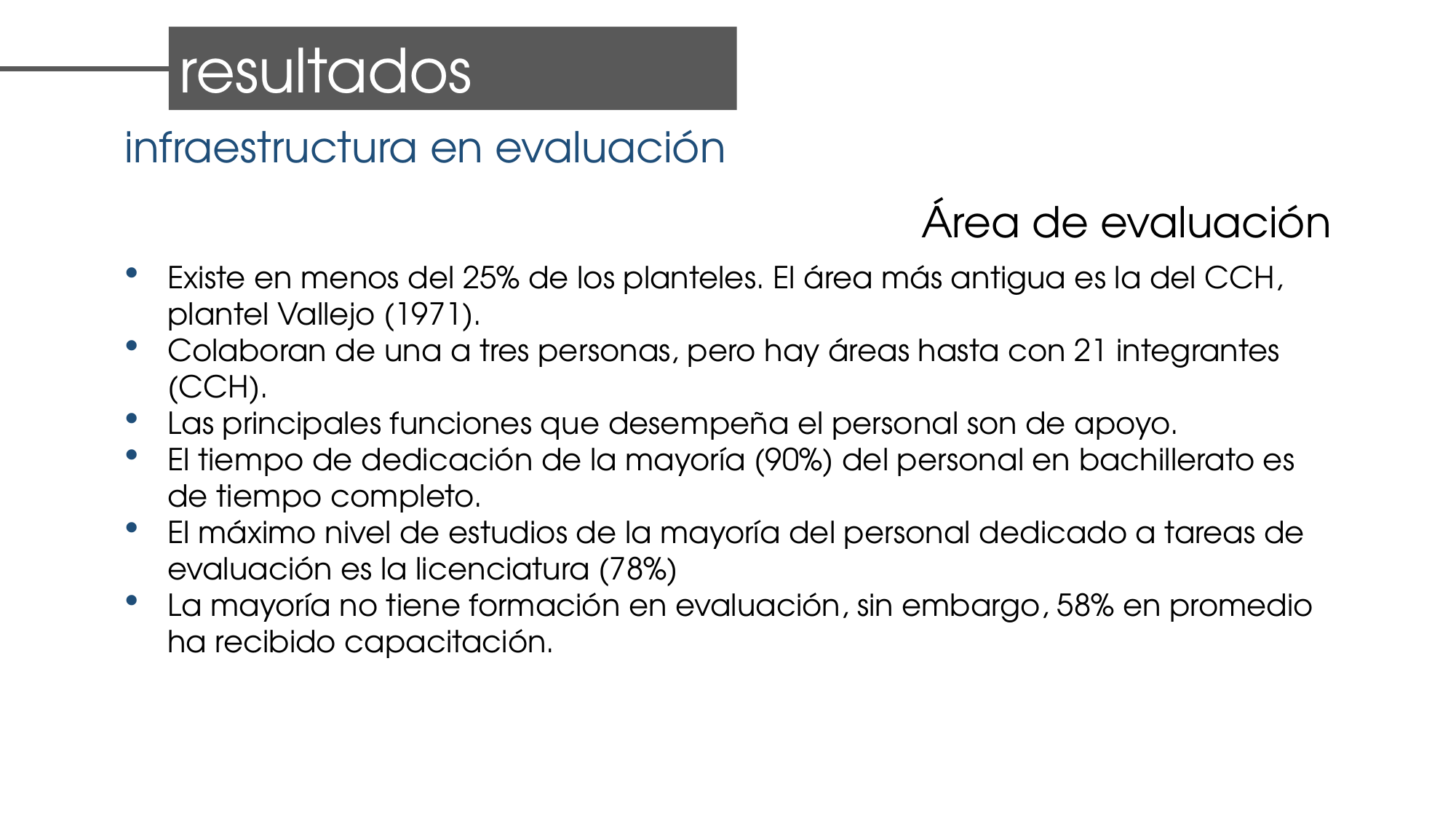

resultados
infraestructura en evaluación
Área de evaluación
Existe en menos del 25% de los planteles. El área más antigua es la del CCH, plantel Vallejo (1971).
Colaboran de una a tres personas, pero hay áreas hasta con 21 integrantes (CCH).
Las principales funciones que desempeña el personal son de apoyo.
El tiempo de dedicación de la mayoría (90%) del personal en bachillerato es de tiempo completo.
El máximo nivel de estudios de la mayoría del personal dedicado a tareas de evaluación es la licenciatura (78%)
La mayoría no tiene formación en evaluación, sin embargo, 58% en promedio ha recibido capacitación.